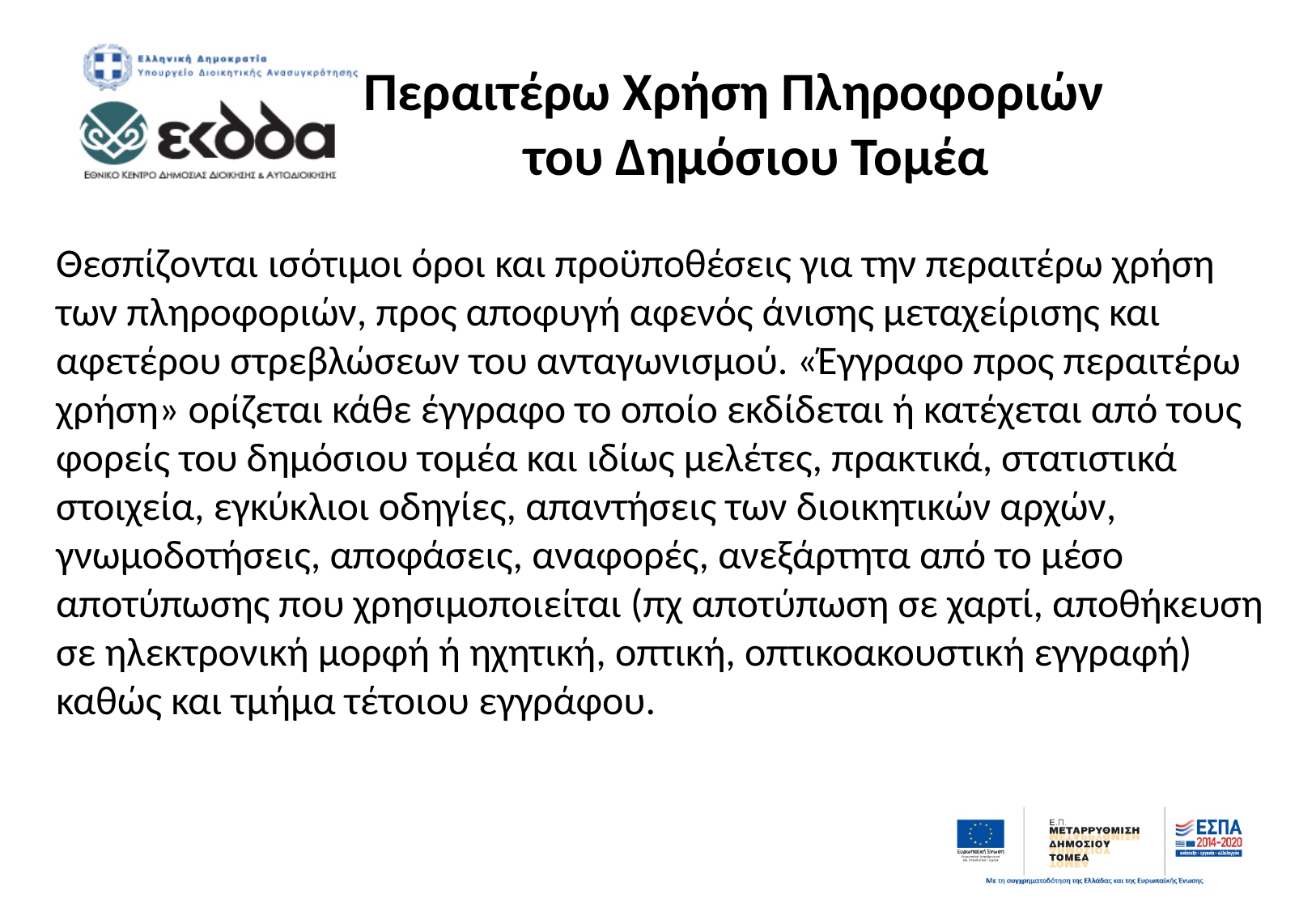

# Περαιτέρω Χρήση Πληροφοριών του Δημόσιου Τομέα
Θεσπίζονται ισότιμοι όροι και προϋποθέσεις για την περαιτέρω χρήση των πληροφοριών, προς αποφυγή αφενός άνισης μεταχείρισης και αφετέρου στρεβλώσεων του ανταγωνισμού. «Έγγραφο προς περαιτέρω χρήση» ορίζεται κάθε έγγραφο το οποίο εκδίδεται ή κατέχεται από τους φορείς του δημόσιου τομέα και ιδίως μελέτες, πρακτικά, στατιστικά στοιχεία, εγκύκλιοι οδηγίες, απαντήσεις των διοικητικών αρχών, γνωμοδοτήσεις, αποφάσεις, αναφορές, ανεξάρτητα από το μέσο αποτύπωσης που χρησιμοποιείται (πχ αποτύπωση σε χαρτί, αποθήκευση σε ηλεκτρονική μορφή ή ηχητική, οπτική, οπτικοακουστική εγγραφή) καθώς και τμήμα τέτοιου εγγράφου.